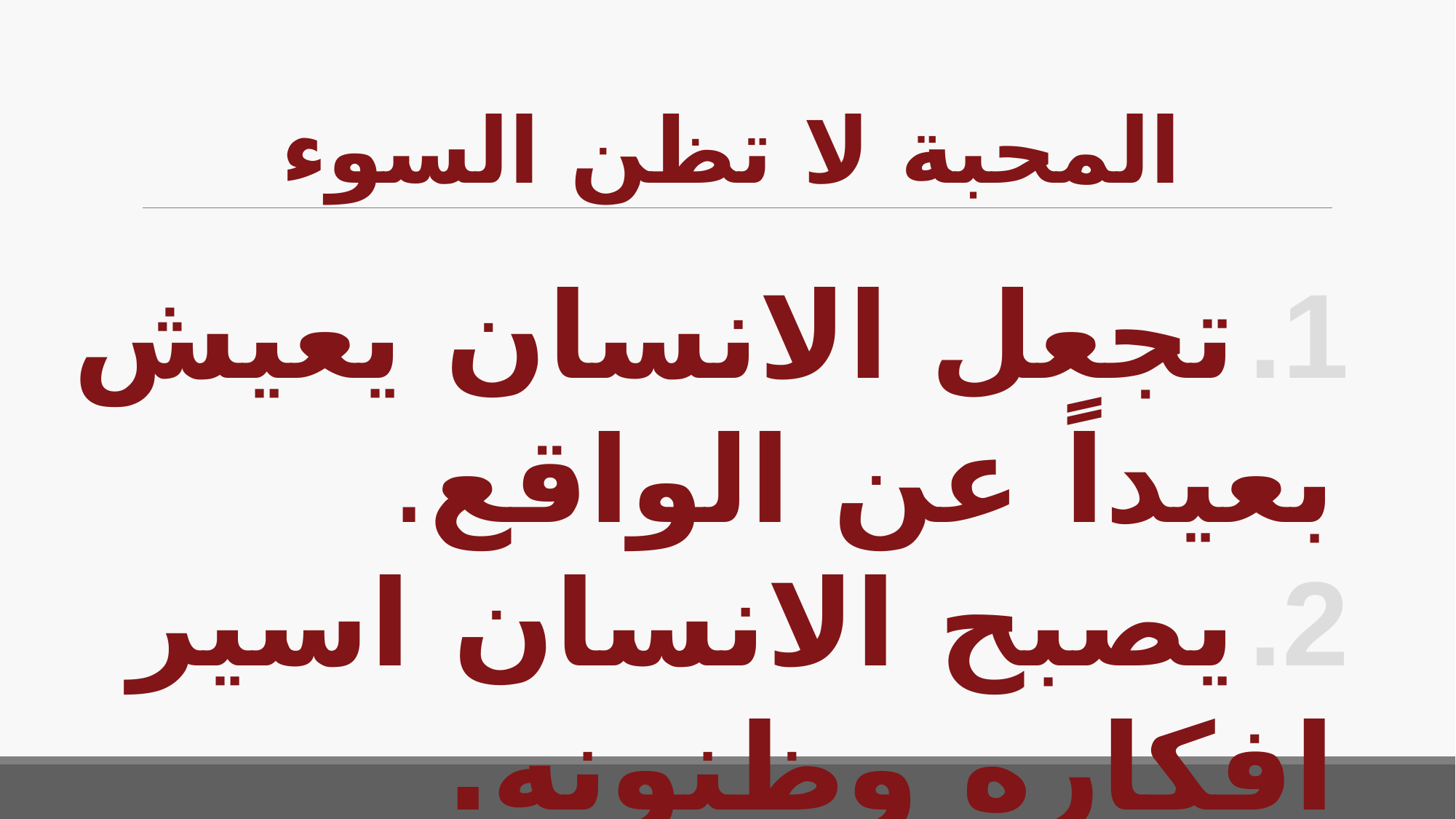

# المحبة لا تظن السوء
تجعل الانسان يعيش بعيداً عن الواقع.
يصبح الانسان اسير افكاره وظنونه.
يفتح المجال لإبليس لكي يعبث بافكاره.